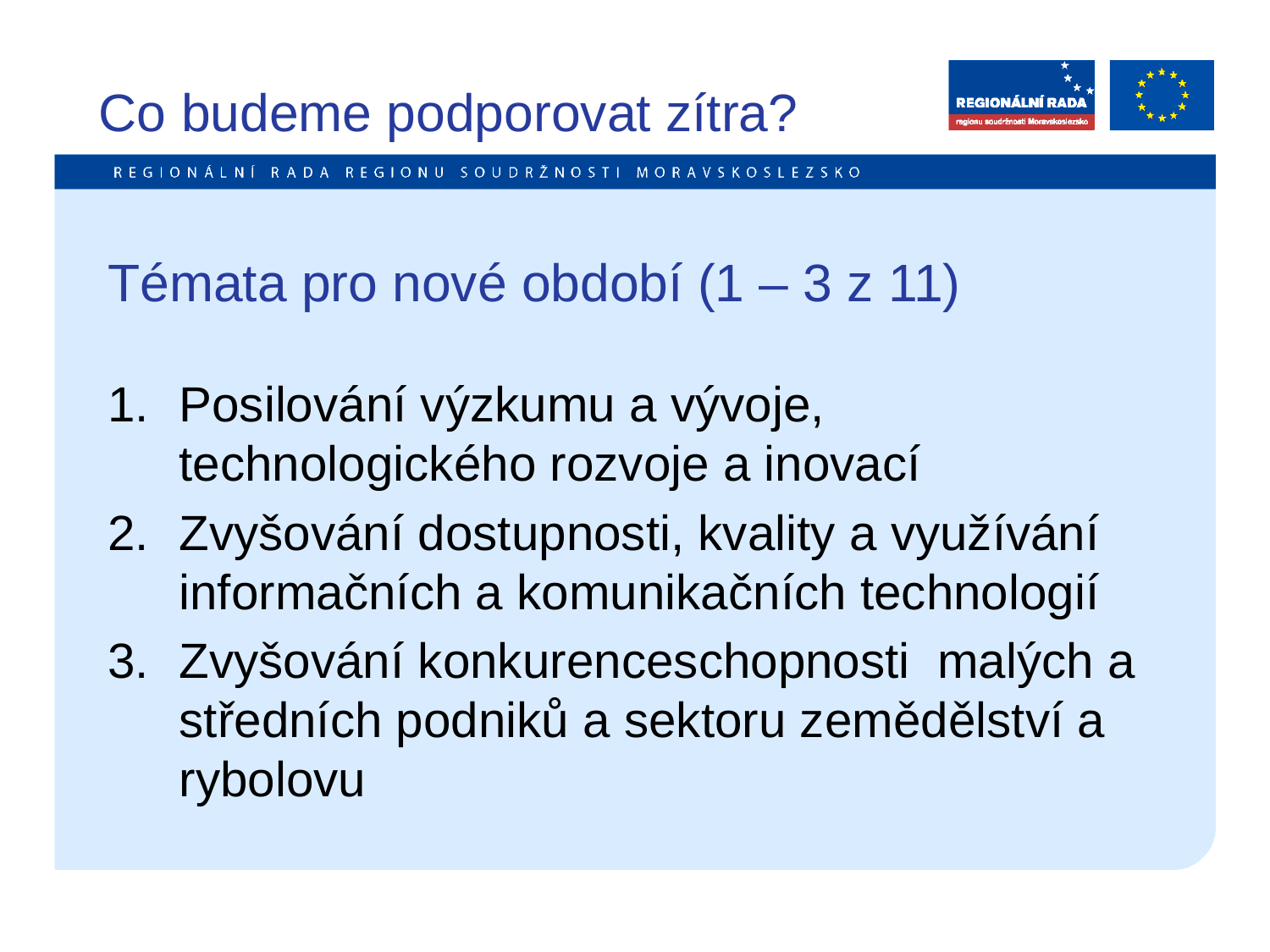

Co budeme podporovat zítra?
# Témata pro nové období (1 – 3 z 11)
Posilování výzkumu a vývoje, technologického rozvoje a inovací
Zvyšování dostupnosti, kvality a využívání informačních a komunikačních technologií
Zvyšování konkurenceschopnosti  malých a středních podniků a sektoru zemědělství a rybolovu